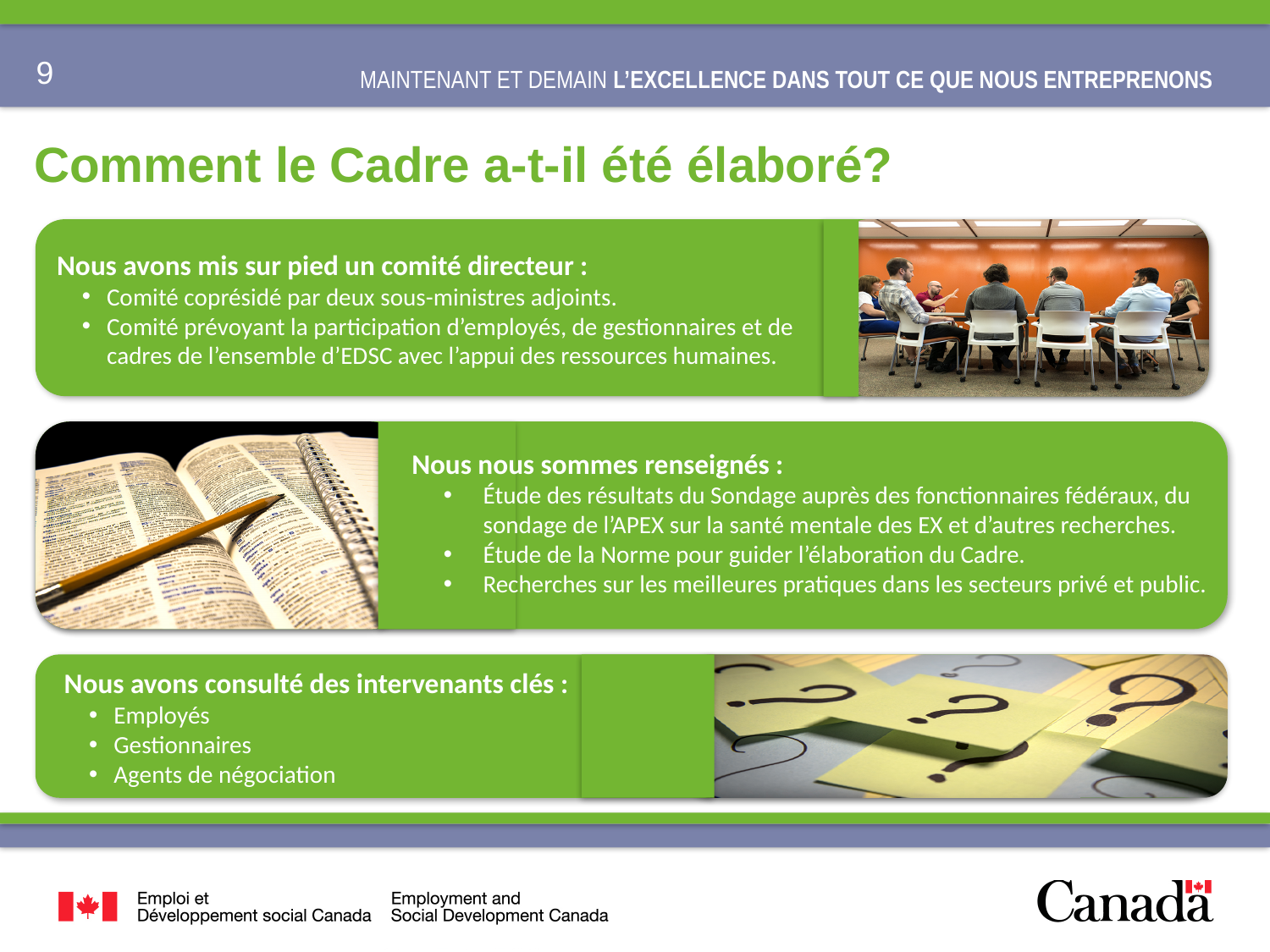

# Comment le Cadre a-t-il été élaboré?

Nous avons mis sur pied un comité directeur :
Comité coprésidé par deux sous-ministres adjoints.
Comité prévoyant la participation d’employés, de gestionnaires et de cadres de l’ensemble d’EDSC avec l’appui des ressources humaines.

     Nous nous sommes renseignés :
Étude des résultats du Sondage auprès des fonctionnaires fédéraux, du sondage de l’APEX sur la santé mentale des EX et d’autres recherches.
Étude de la Norme pour guider l’élaboration du Cadre.
Recherches sur les meilleures pratiques dans les secteurs privé et public.

Nous avons consulté des intervenants clés :
Employés
Gestionnaires
Agents de négociation